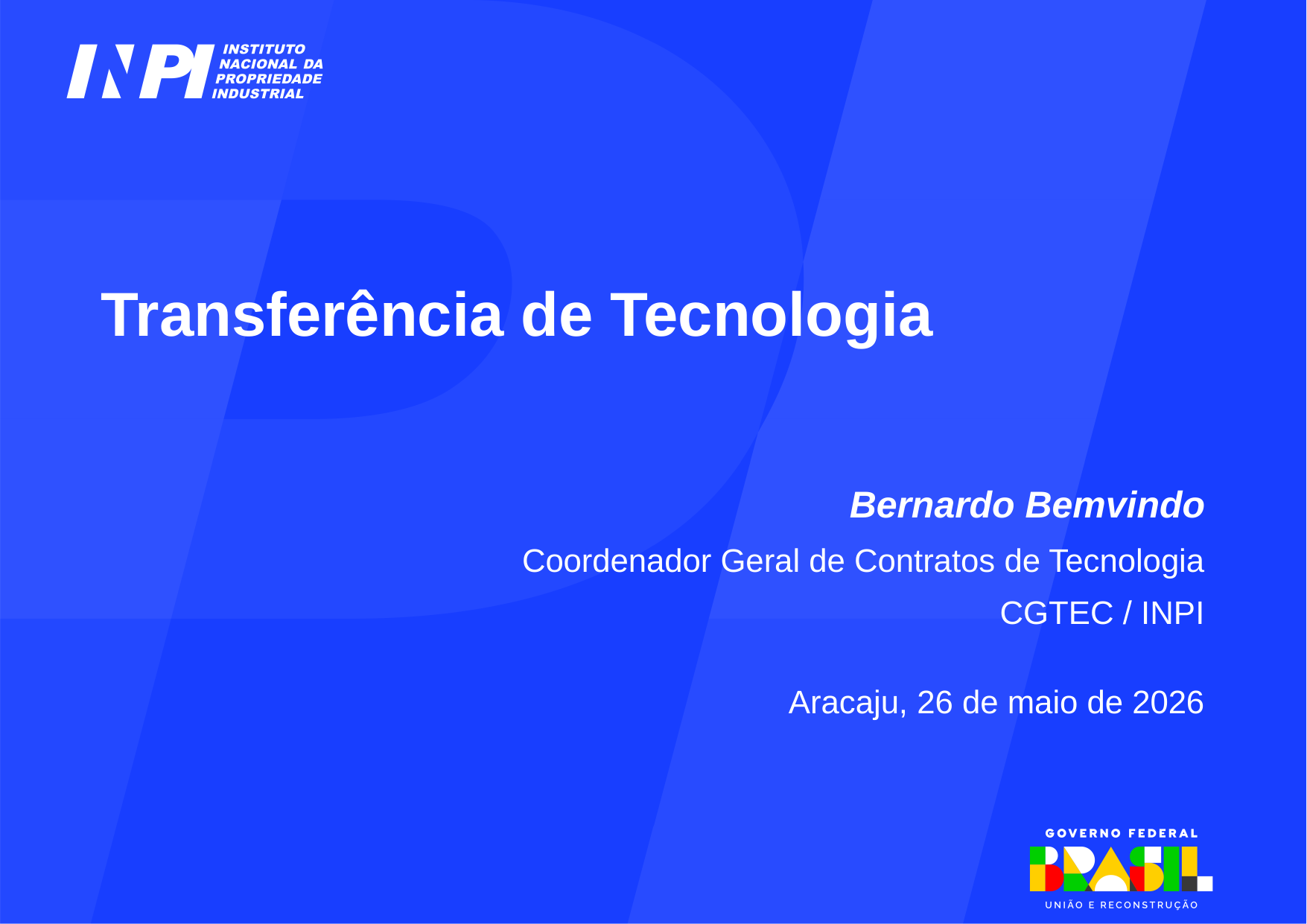

Transferência de Tecnologia
Bernardo Bemvindo
Coordenador Geral de Contratos de Tecnologia
CGTEC / INPI
Aracaju, 26 de maio de 2026